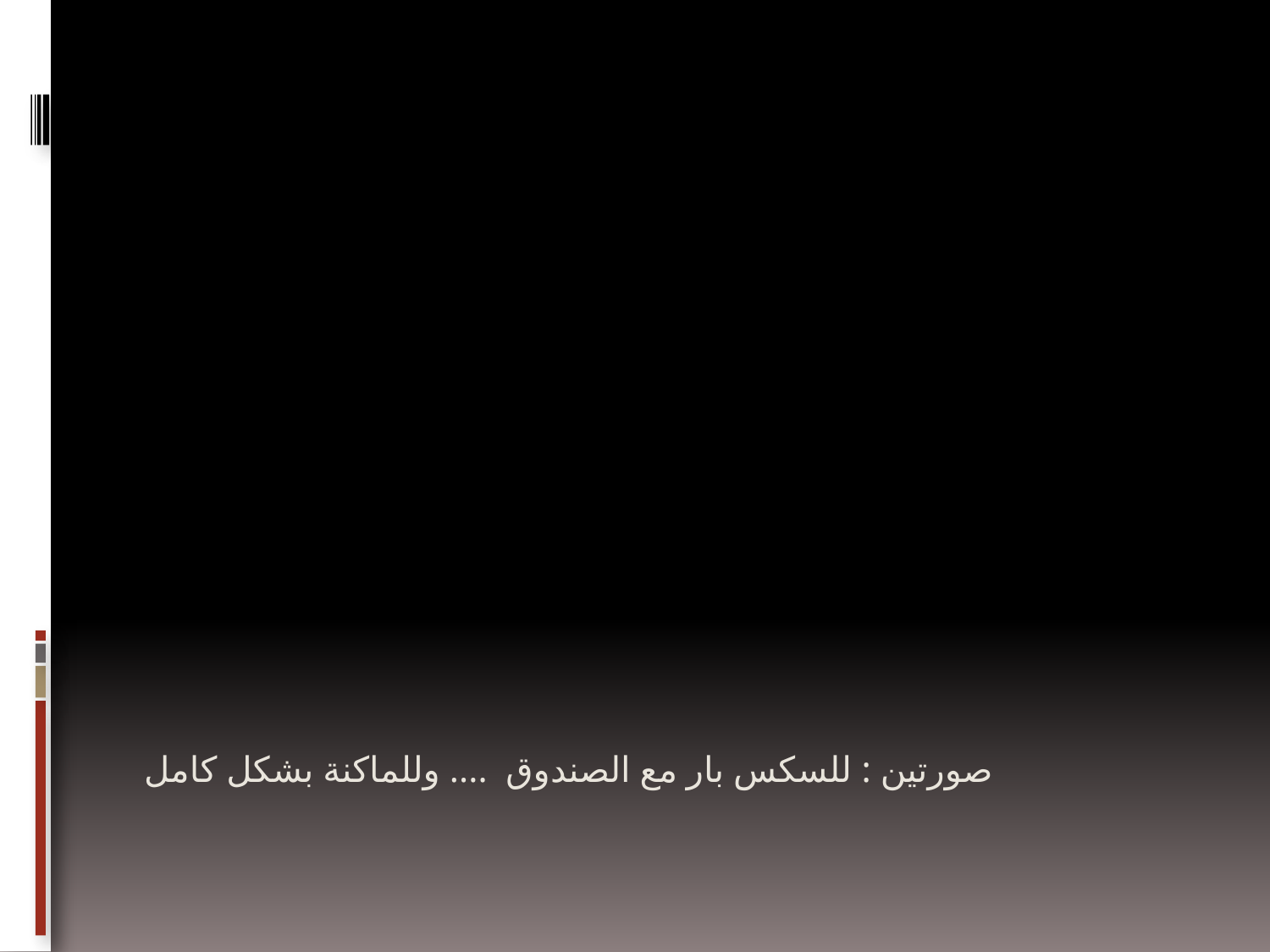

صورتين : للسكس بار مع الصندوق  .... وللماكنة بشكل كامل